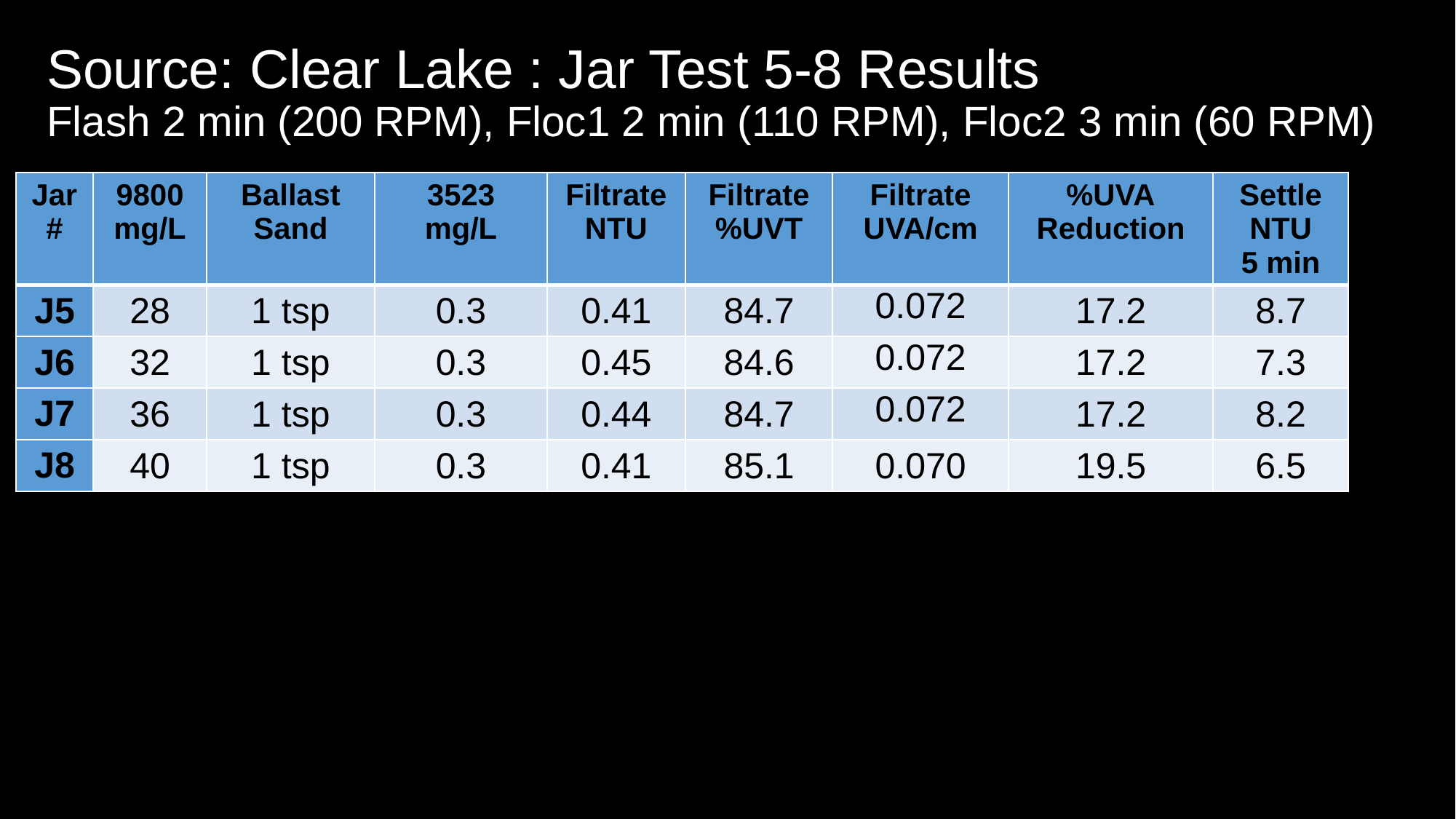

# Source: Clear Lake : Jar Test 5-8 Results Flash 2 min (200 RPM), Floc1 2 min (110 RPM), Floc2 3 min (60 RPM)
| Jar # | 9800 mg/L | Ballast Sand | 3523 mg/L | Filtrate NTU | Filtrate %UVT | Filtrate UVA/cm | %UVA Reduction | Settle NTU 5 min |
| --- | --- | --- | --- | --- | --- | --- | --- | --- |
| J5 | 28 | 1 tsp | 0.3 | 0.41 | 84.7 | 0.072 | 17.2 | 8.7 |
| J6 | 32 | 1 tsp | 0.3 | 0.45 | 84.6 | 0.072 | 17.2 | 7.3 |
| J7 | 36 | 1 tsp | 0.3 | 0.44 | 84.7 | 0.072 | 17.2 | 8.2 |
| J8 | 40 | 1 tsp | 0.3 | 0.41 | 85.1 | 0.070 | 19.5 | 6.5 |